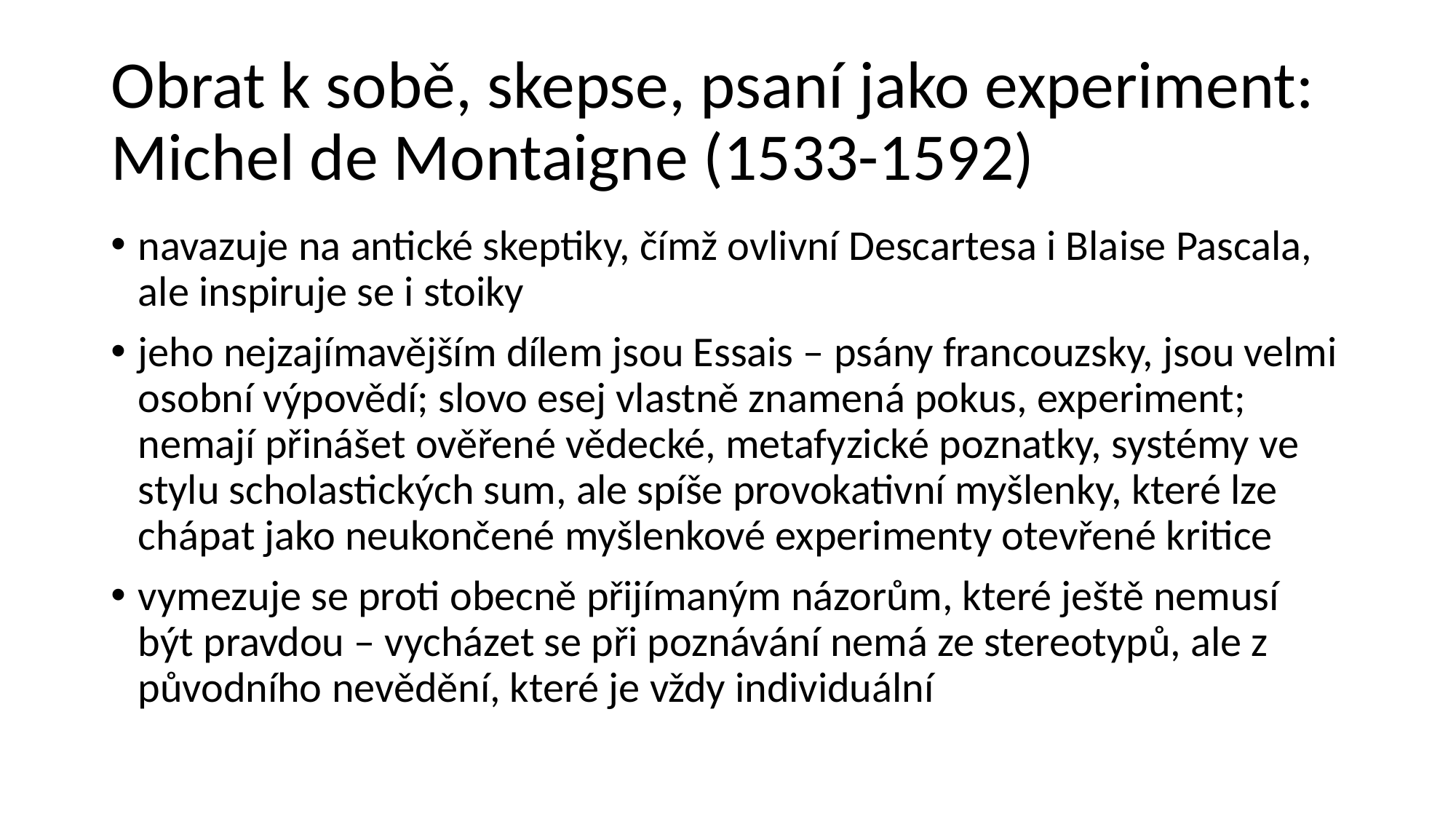

# Obrat k sobě, skepse, psaní jako experiment: Michel de Montaigne (1533-1592)
navazuje na antické skeptiky, čímž ovlivní Descartesa i Blaise Pascala, ale inspiruje se i stoiky
jeho nejzajímavějším dílem jsou Essais – psány francouzsky, jsou velmi osobní výpovědí; slovo esej vlastně znamená pokus, experiment; nemají přinášet ověřené vědecké, metafyzické poznatky, systémy ve stylu scholastických sum, ale spíše provokativní myšlenky, které lze chápat jako neukončené myšlenkové experimenty otevřené kritice
vymezuje se proti obecně přijímaným názorům, které ještě nemusí být pravdou – vycházet se při poznávání nemá ze stereotypů, ale z původního nevědění, které je vždy individuální